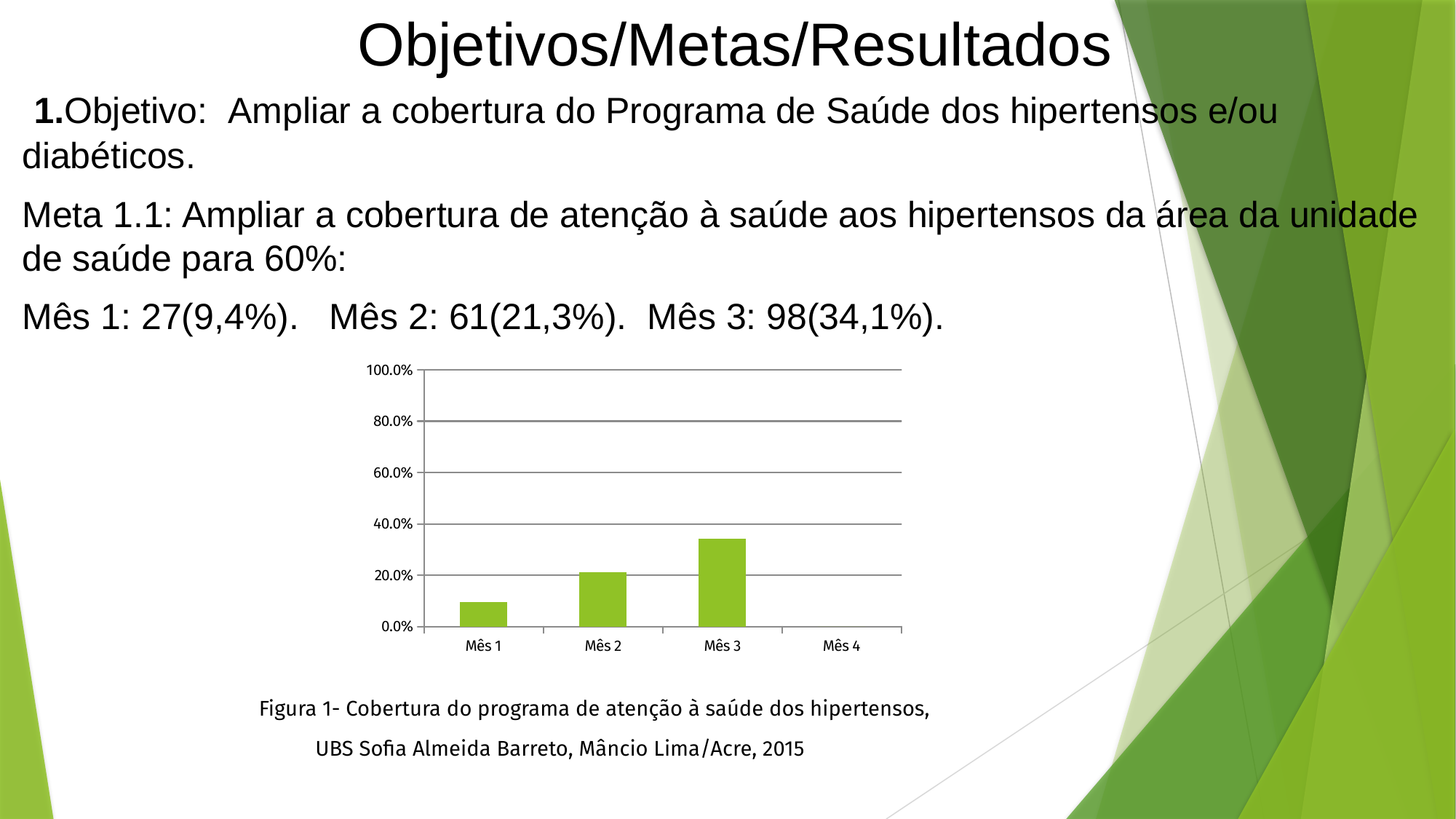

# Objetivos/Metas/Resultados
 1.Objetivo:  Ampliar a cobertura do Programa de Saúde dos hipertensos e/ou diabéticos.
Meta 1.1: Ampliar a cobertura de atenção à saúde aos hipertensos da área da unidade de saúde para 60%:
Mês 1: 27(9,4%).   Mês 2: 61(21,3%).  Mês 3: 98(34,1%).

                                          Figura 1- Cobertura do programa de atenção à saúde dos hipertensos,
                                                    UBS Sofia Almeida Barreto, Mâncio Lima/Acre, 2015

### Chart

| Category | Cobertura do programa de atenção ao  hipertenso na unidade de saúde |
|---|---|
| Mês 1 | 0.09407665505226481 |
| Mês 2 | 0.21254355400696864 |
| Mês 3 | 0.34146341463414637 |
| Mês 4 | 0.0 |